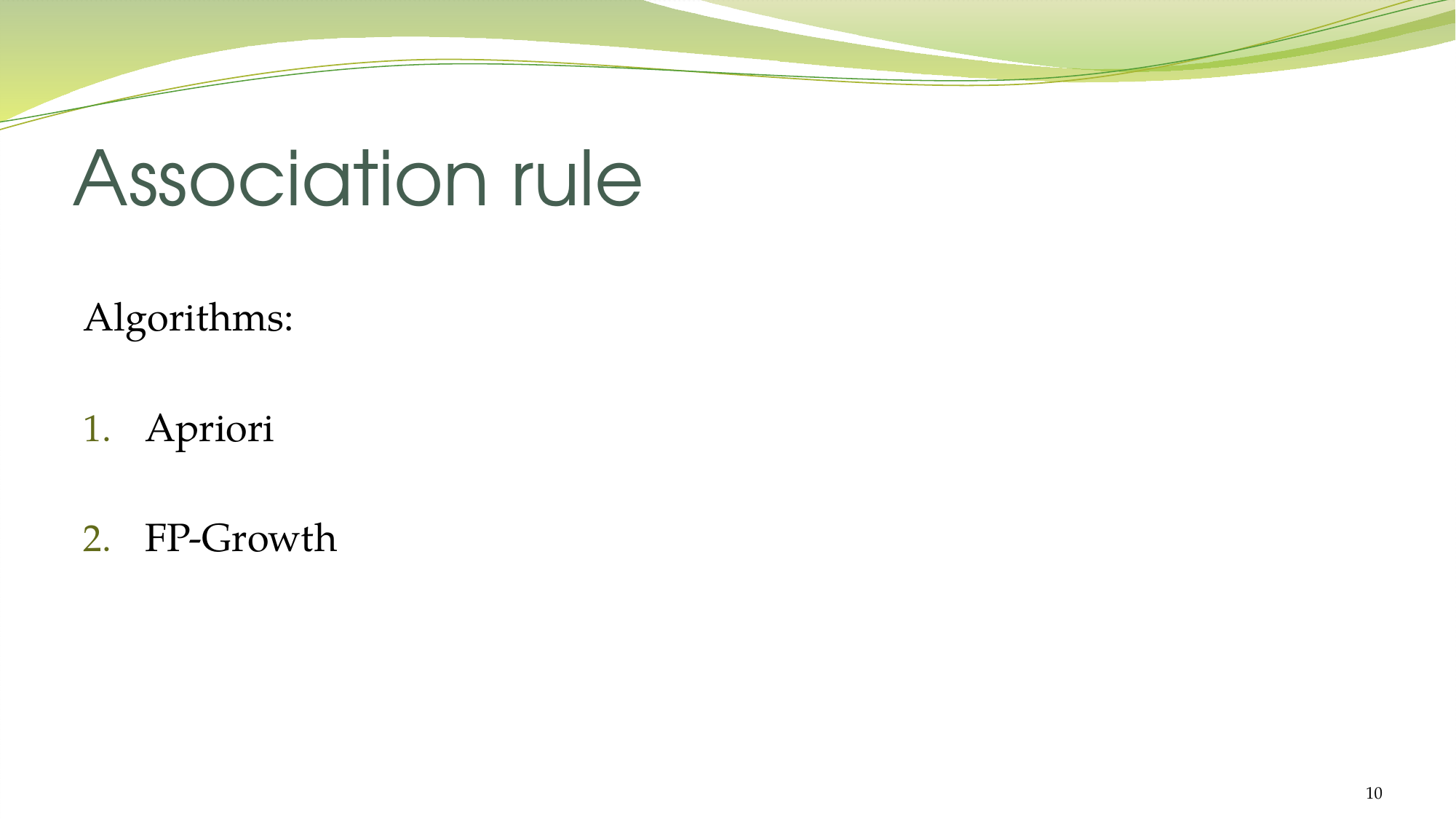

# Association rule

Algorithms:

Apriori

FP-Growth

10